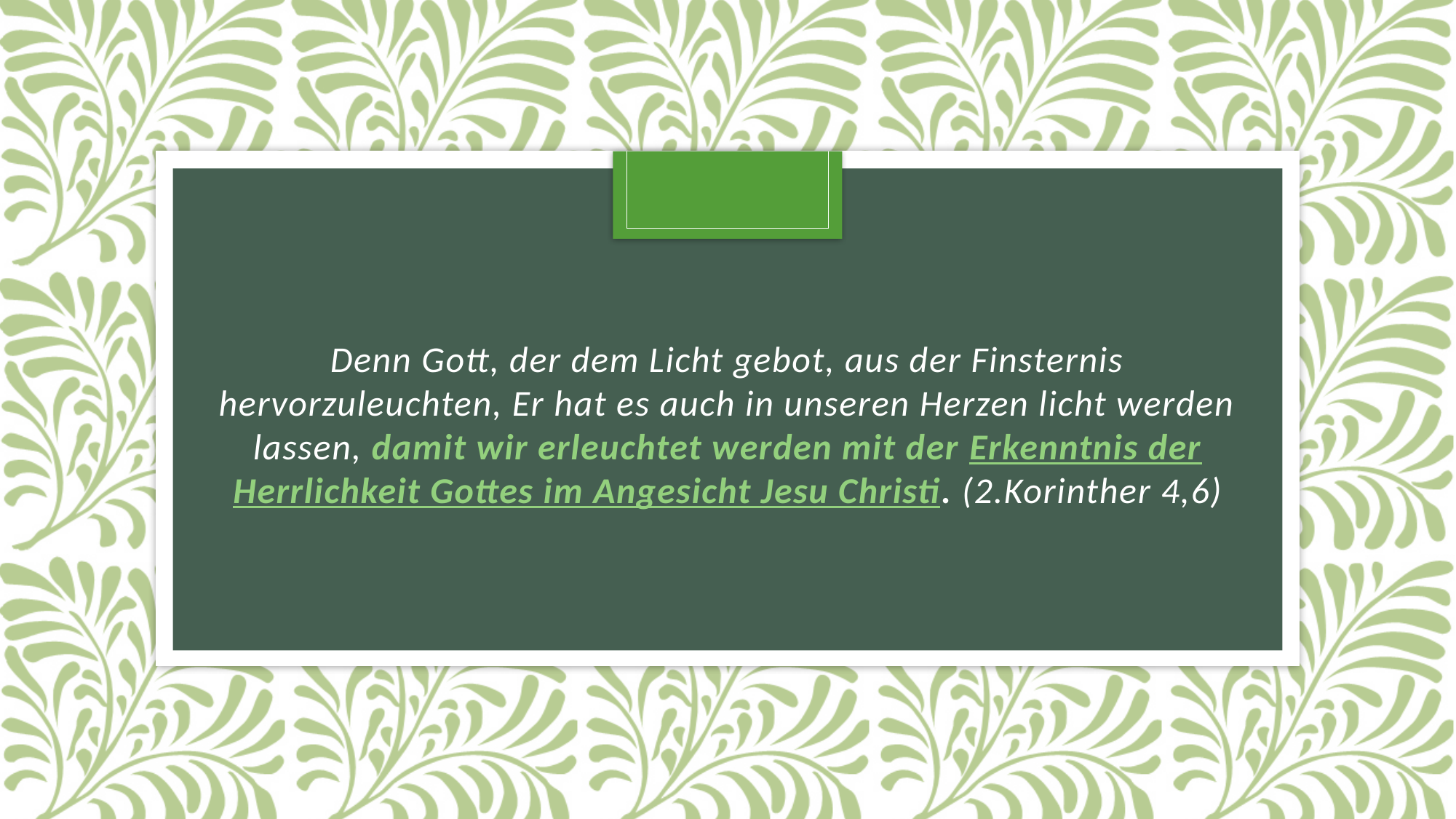

#
Denn Gott, der dem Licht gebot, aus der Finsternis hervorzuleuchten, Er hat es auch in unseren Herzen licht werden lassen, damit wir erleuchtet werden mit der Erkenntnis der Herrlichkeit Gottes im Angesicht Jesu Christi. (2.Korinther 4,6)